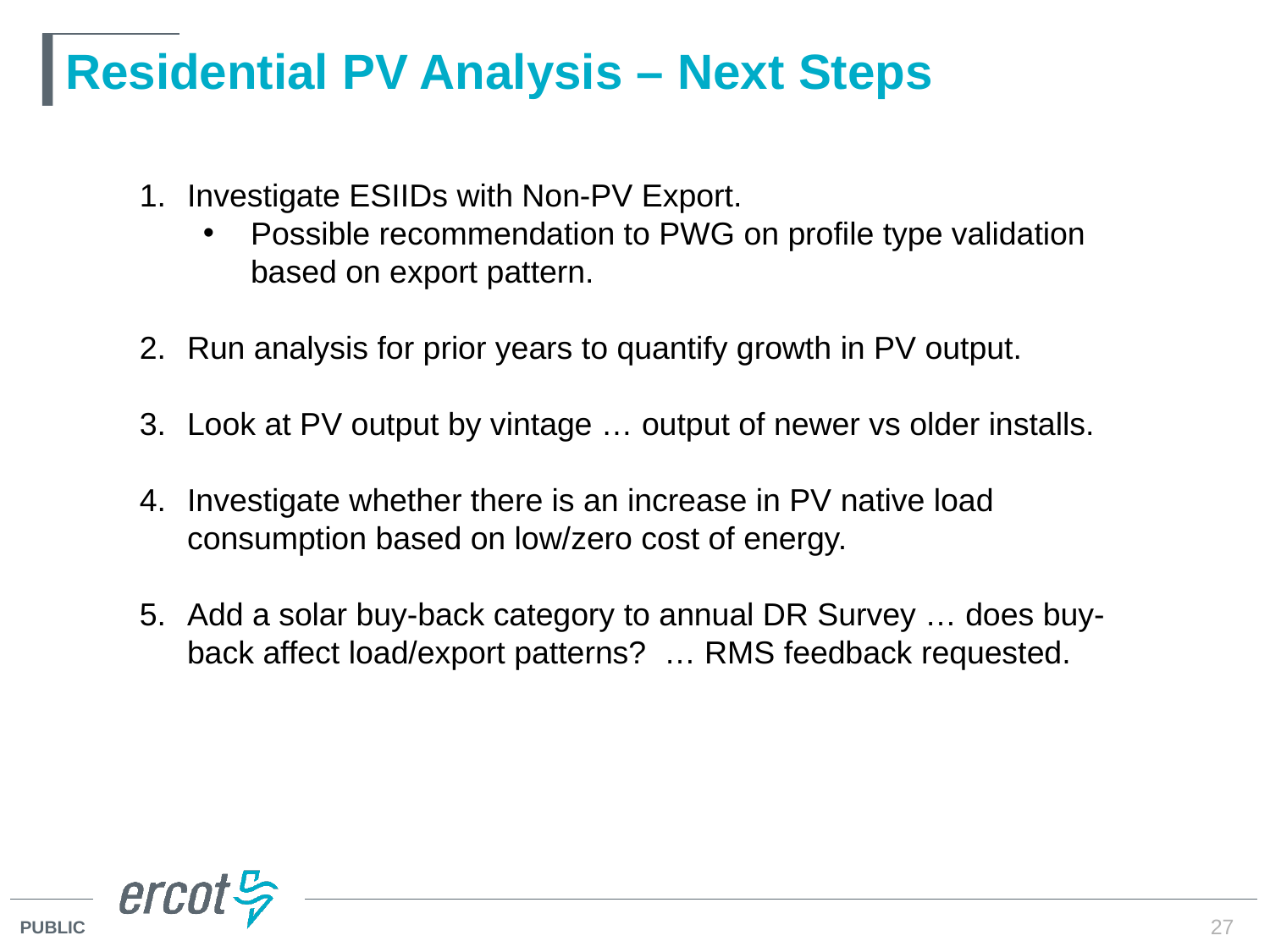

# Residential PV Analysis – Next Steps
Investigate ESIIDs with Non-PV Export.
Possible recommendation to PWG on profile type validation based on export pattern.

Run analysis for prior years to quantify growth in PV output.

Look at PV output by vintage … output of newer vs older installs.

Investigate whether there is an increase in PV native load consumption based on low/zero cost of energy.

Add a solar buy-back category to annual DR Survey … does buy-back affect load/export patterns?  … RMS feedback requested.

27